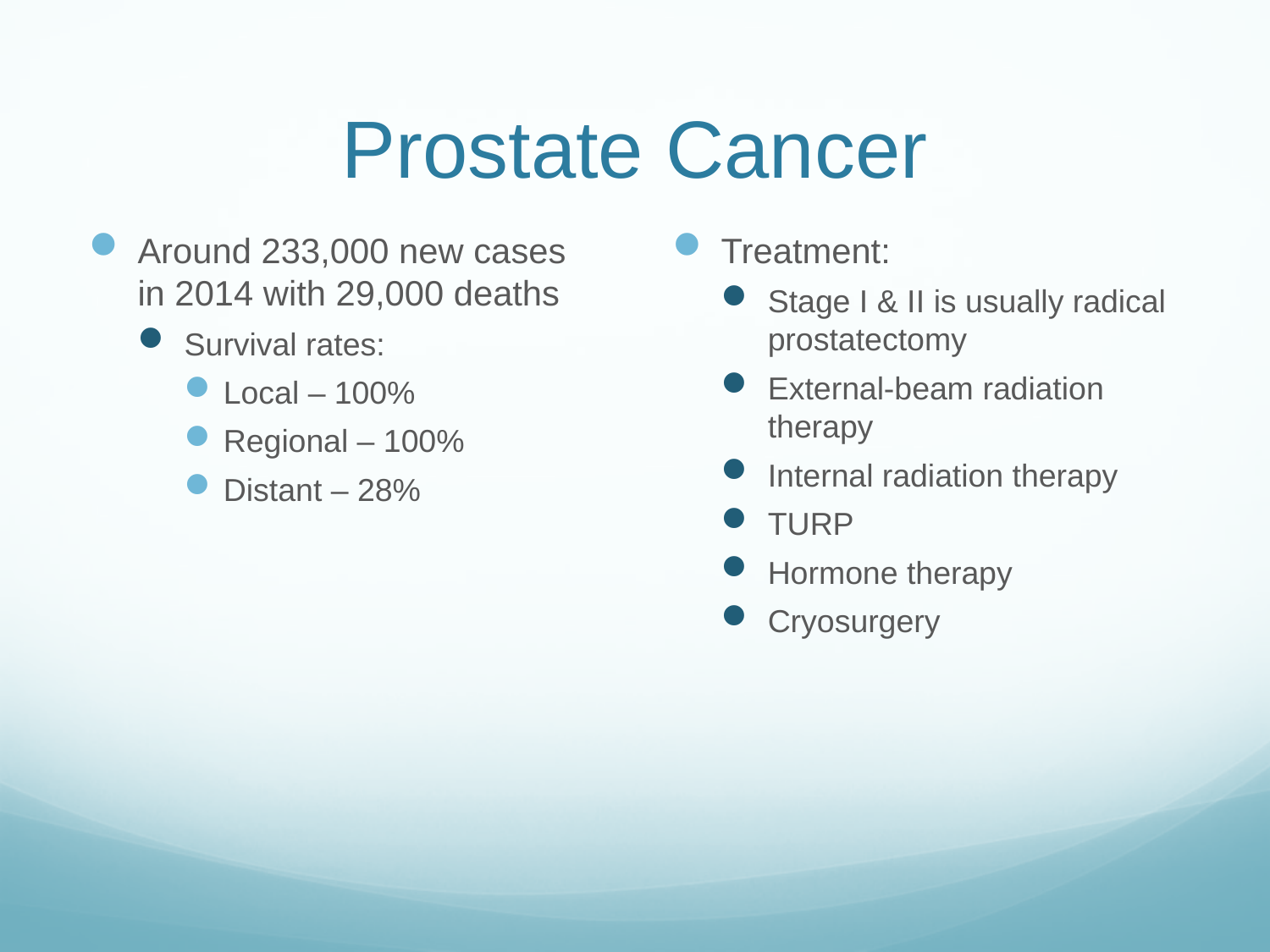

# Prostate Cancer
Around 233,000 new cases in 2014 with 29,000 deaths
Survival rates:
Local – 100%
Regional – 100%
Distant – 28%
Treatment:
Stage I & II is usually radical prostatectomy
External-beam radiation therapy
Internal radiation therapy
TURP
Hormone therapy
Cryosurgery